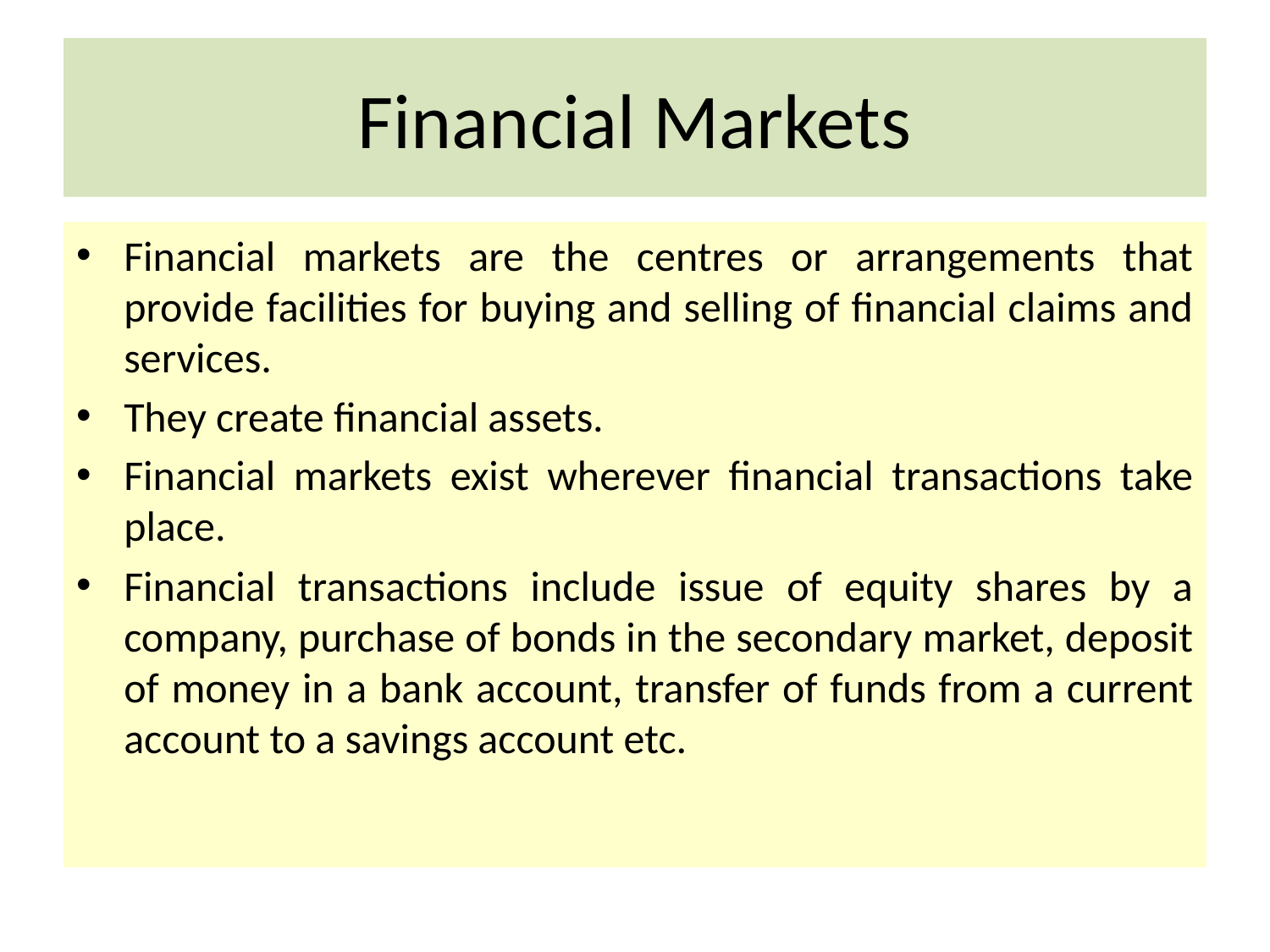

# Financial Markets
Financial markets are the centres or arrangements that provide facilities for buying and selling of financial claims and services.
They create financial assets.
Financial markets exist wherever financial transactions take place.
Financial transactions include issue of equity shares by a company, purchase of bonds in the secondary market, deposit of money in a bank account, transfer of funds from a current account to a savings account etc.